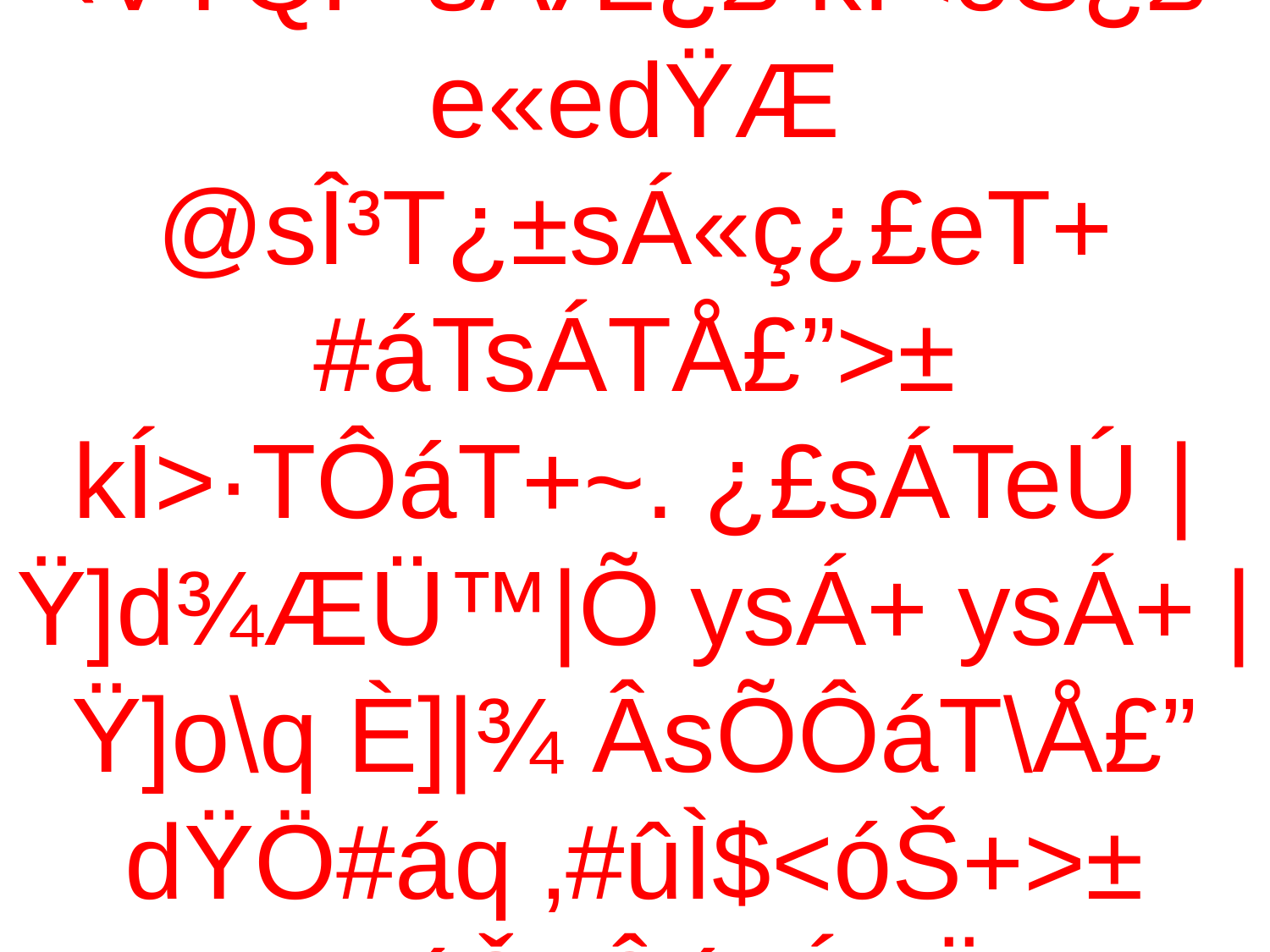

# dŸTHMT eTT+<ŠdŸTï ™V²#áÌ]¿£ ‹VŸQÞ²sÁÆ¿£ kÍ<óŠ¿£ e«edŸÆ @sÎ³T¿±sÁ«ç¿£eT+ #áTsÁTÅ£”>± kÍ>·TÔáT+~. ¿£sÁTeÚ |Ÿ]d¾ÆÜ™|Õ ysÁ+ ysÁ+ |Ÿ]o\q È]|¾ ÂsÕÔáT\Å£” dŸÖ#áq ‚#ûÌ$<óŠ+>± eT<óŠ«ÔásÁVŸä yÔesÁD ¹¿+ç<‘\T |Ÿ“#ûdŸTïH•sTT.